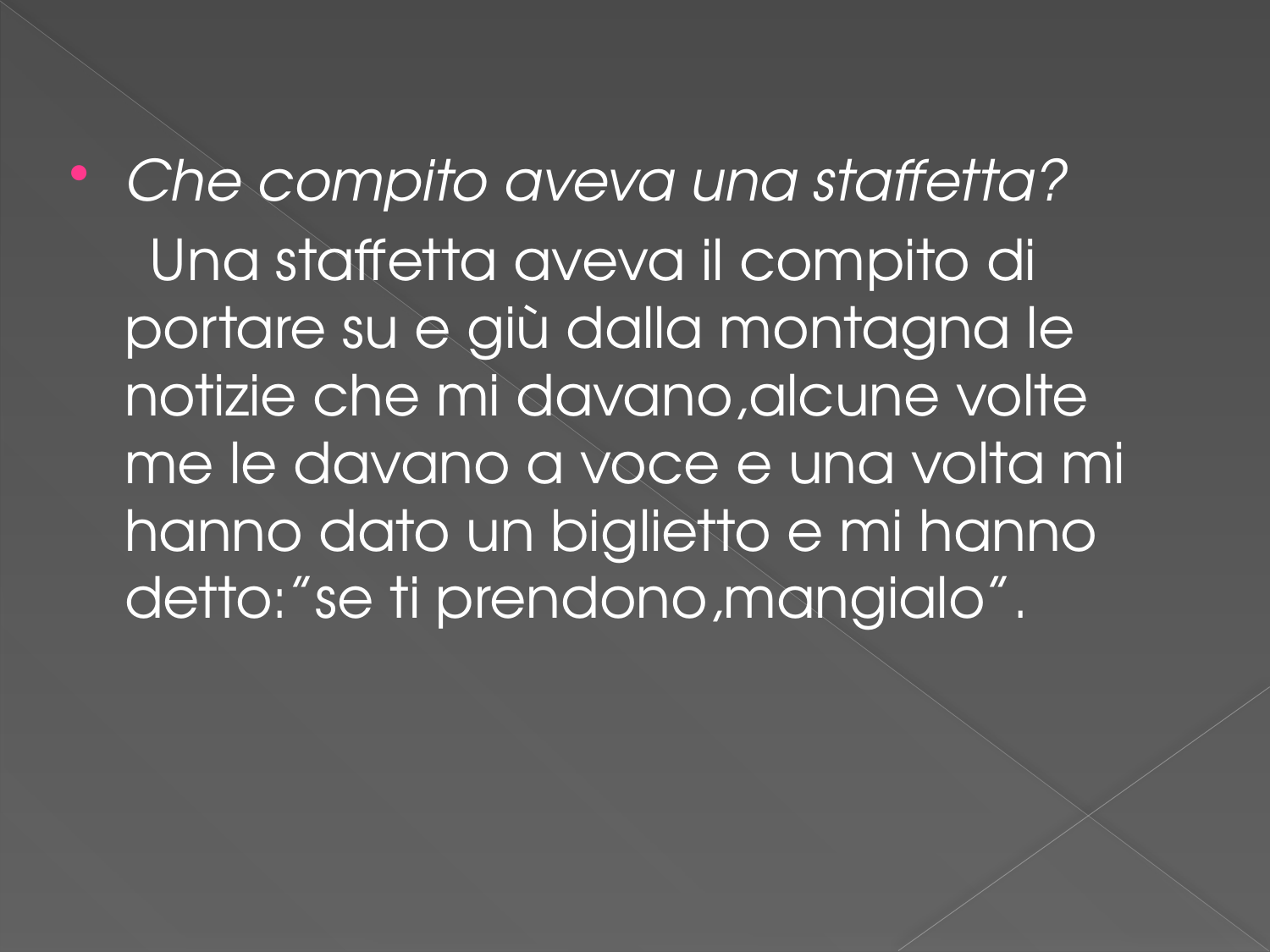

Che compito aveva una staffetta?
     Una staffetta aveva il compito di portare su e giù dalla montagna le notizie che mi davano,alcune volte me le davano a voce e una volta mi hanno dato un biglietto e mi hanno detto:”se ti prendono,mangialo”.